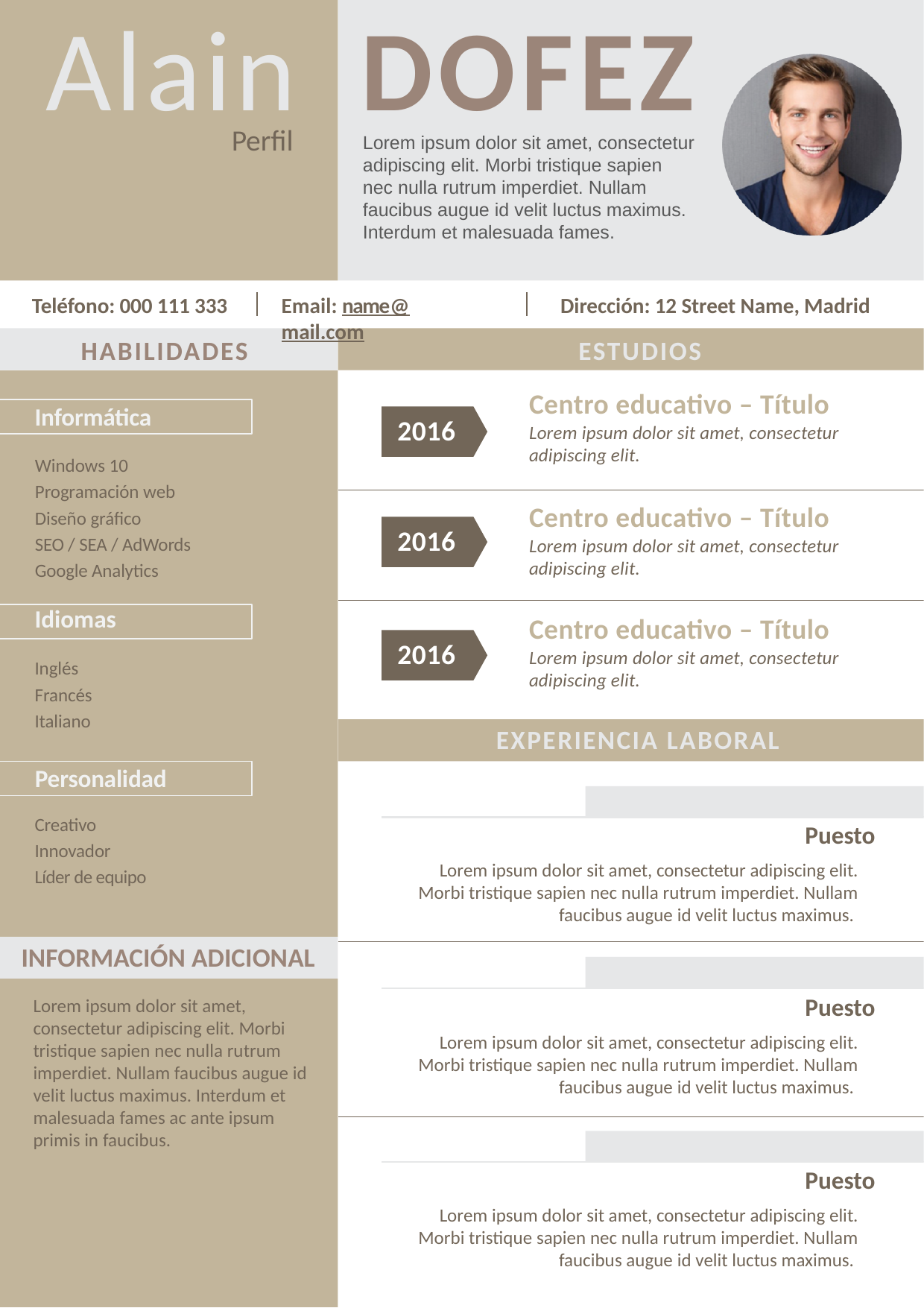

# Alain  DOFEZ
Perfil
Lorem ipsum dolor sit amet, consectetur adipiscing elit. Morbi tristique sapien nec nulla rutrum imperdiet. Nullam faucibus augue id velit luctus maximus. Interdum et malesuada fames.
Dirección: 12 Street Name, Madrid
Teléfono: 000 111 333
Email: name@mail.com

HABILIDADES
ESTUDIOS
Centro educativo – Título
Lorem ipsum dolor sit amet, consectetur adipiscing elit.

Informática
2016
Windows 10
Programación web
Diseño gráfico
SEO / SEA / AdWords
Google Analytics

Centro educativo – Título
Lorem ipsum dolor sit amet, consectetur adipiscing elit.
2016

Idiomas

Centro educativo – Título
Lorem ipsum dolor sit amet, consectetur adipiscing elit.
2016
Inglés
Francés
Italiano
EXPERIENCIA LABORAL

Personalidad
Creativo
Innovador
Líder de equipo

Puesto
Lorem ipsum dolor sit amet, consectetur adipiscing elit. Morbi tristique sapien nec nulla rutrum imperdiet. Nullam faucibus augue id velit luctus maximus.
INFORMACIÓN ADICIONAL

Puesto
Lorem ipsum dolor sit amet, consectetur adipiscing elit. Morbi tristique sapien nec nulla rutrum imperdiet. Nullam faucibus augue id velit luctus maximus.
Lorem ipsum dolor sit amet, consectetur adipiscing elit. Morbi tristique sapien nec nulla rutrum imperdiet. Nullam faucibus augue id velit luctus maximus. Interdum et malesuada fames ac ante ipsum primis in faucibus.

Puesto
Lorem ipsum dolor sit amet, consectetur adipiscing elit. Morbi tristique sapien nec nulla rutrum imperdiet. Nullam faucibus augue id velit luctus maximus.